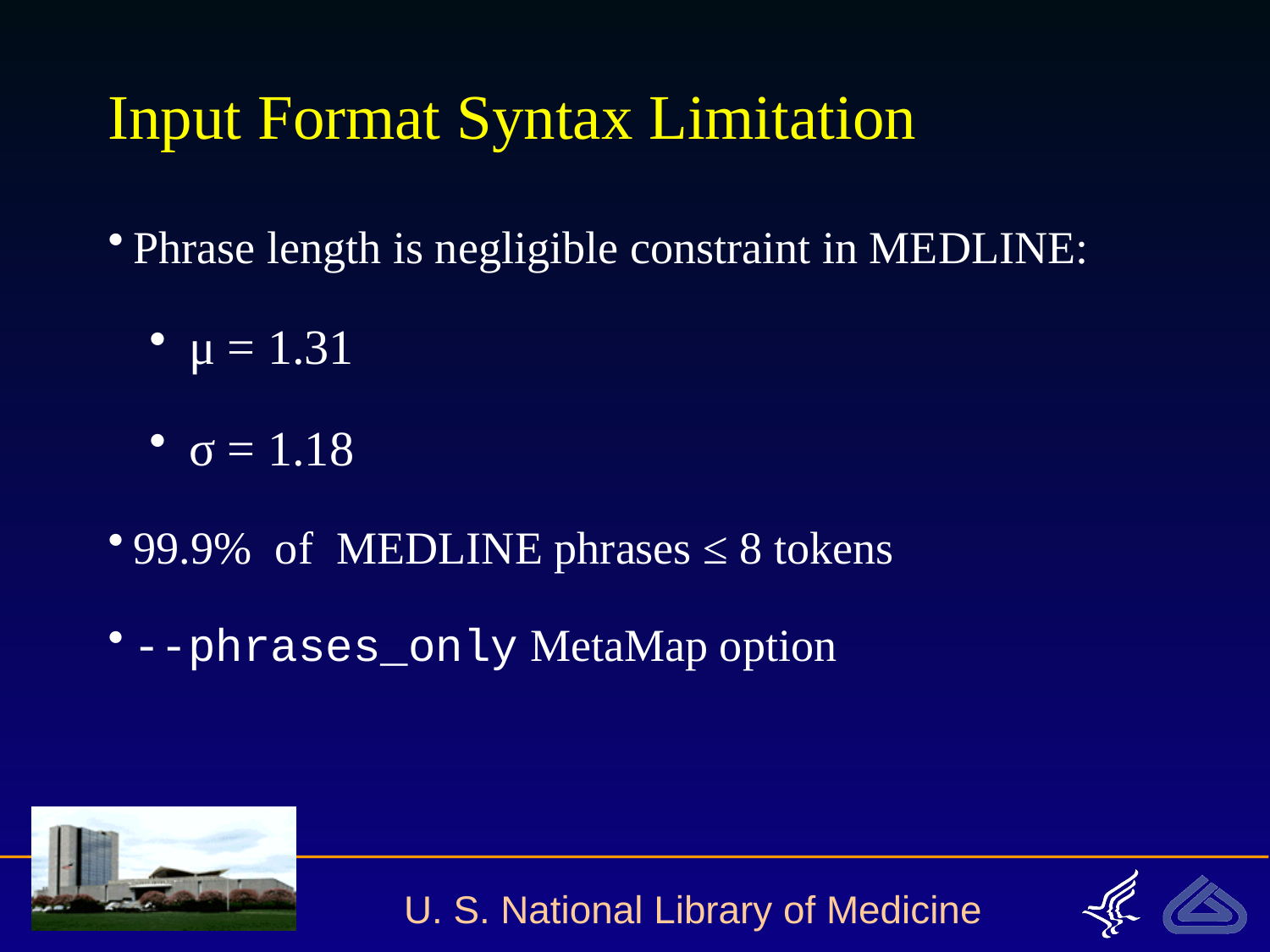

# Input Format Syntax Limitation
Phrase length is negligible constraint in MEDLINE:
μ = 1.31
σ = 1.18
99.9%  of  MEDLINE phrases ≤ 8 tokens
--phrases_only MetaMap option